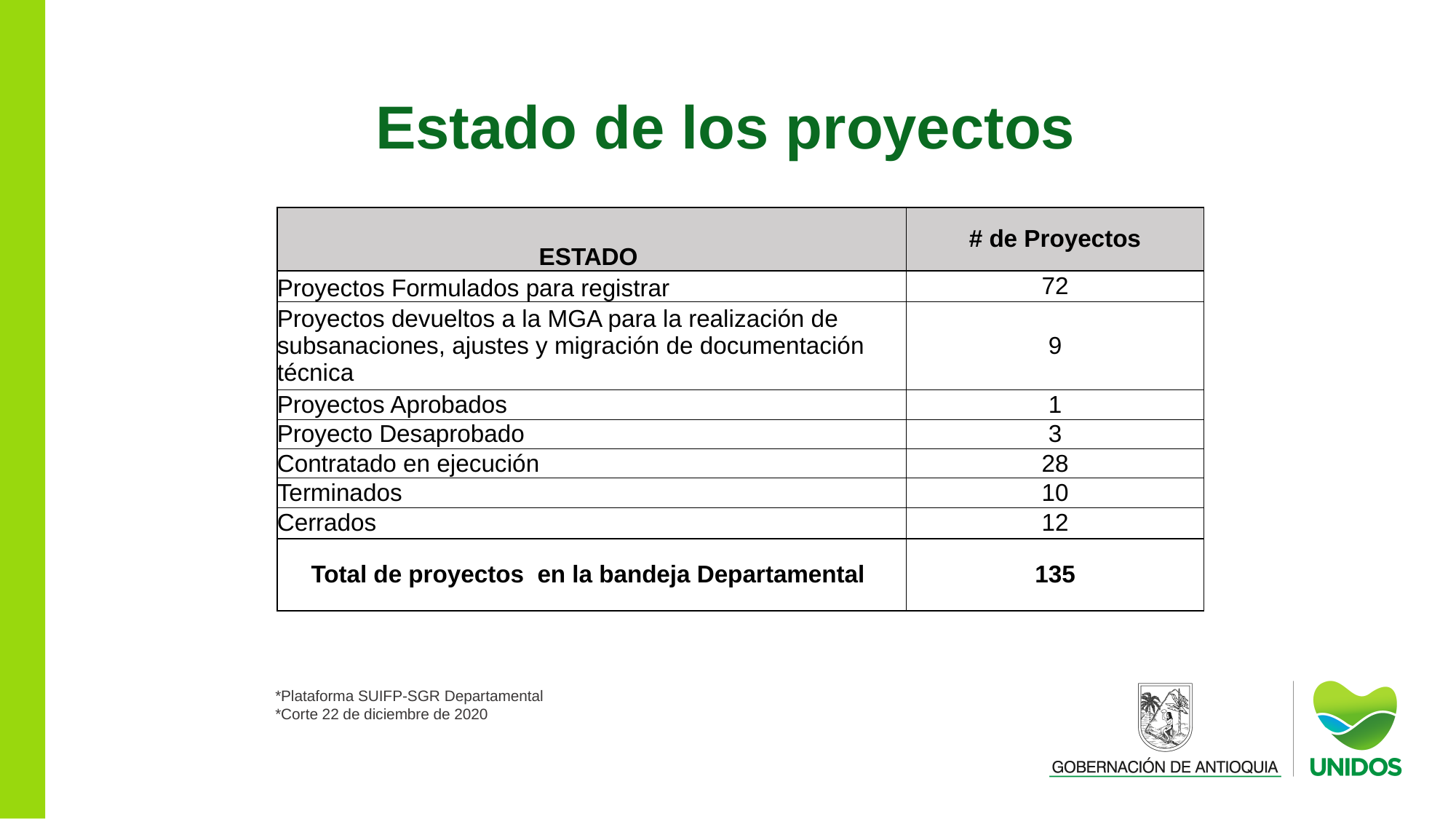

Estado de los proyectos
| ESTADO | # de Proyectos |
| --- | --- |
| Proyectos Formulados para registrar | 72 |
| Proyectos devueltos a la MGA para la realización de subsanaciones, ajustes y migración de documentación técnica | 9 |
| Proyectos Aprobados | 1 |
| Proyecto Desaprobado | 3 |
| Contratado en ejecución | 28 |
| Terminados | 10 |
| Cerrados | 12 |
| Total de proyectos en la bandeja Departamental | 135 |
*Plataforma SUIFP-SGR Departamental
*Corte 22 de diciembre de 2020